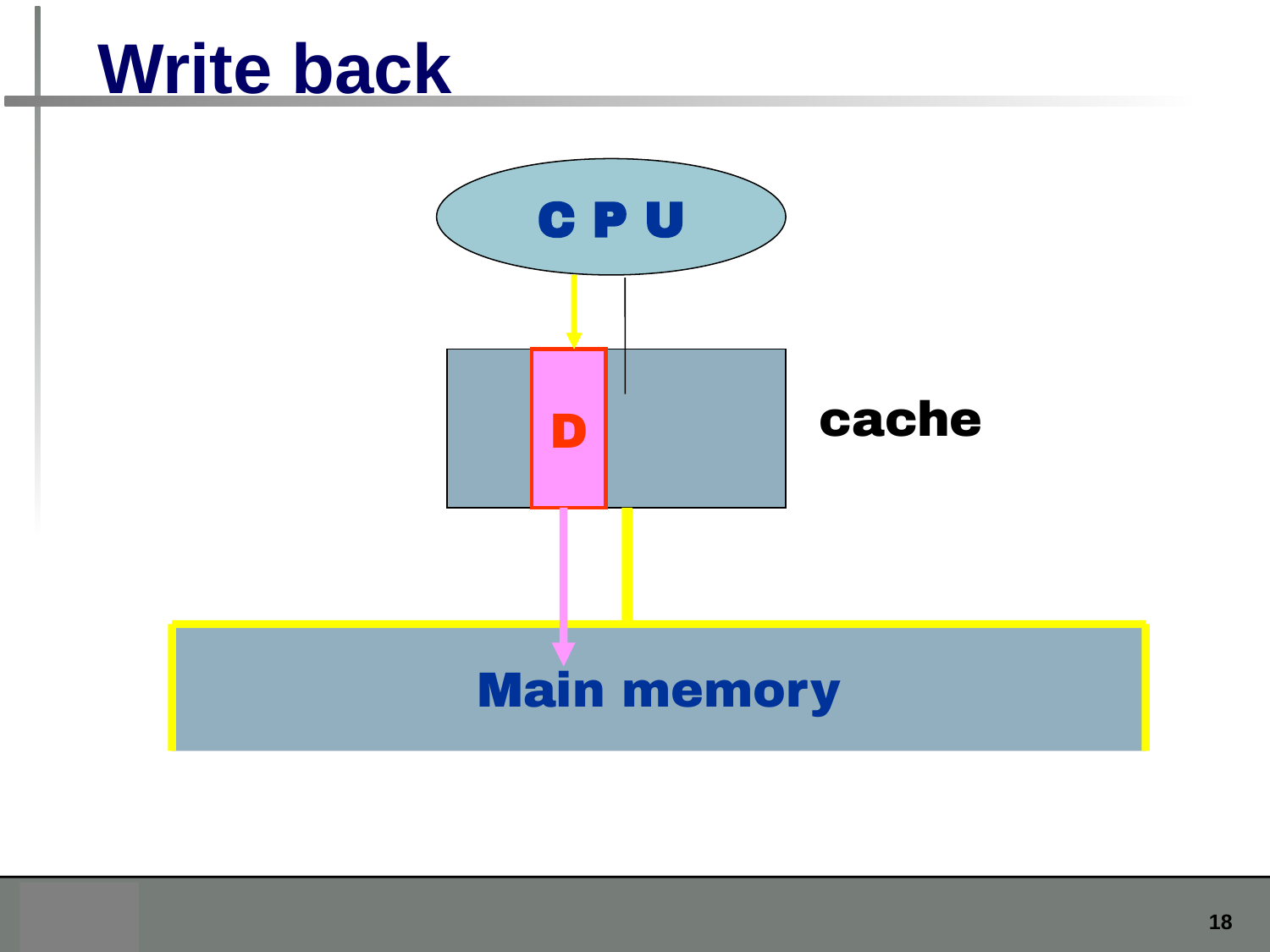

# Write back
C P U

D
cache

Main memory